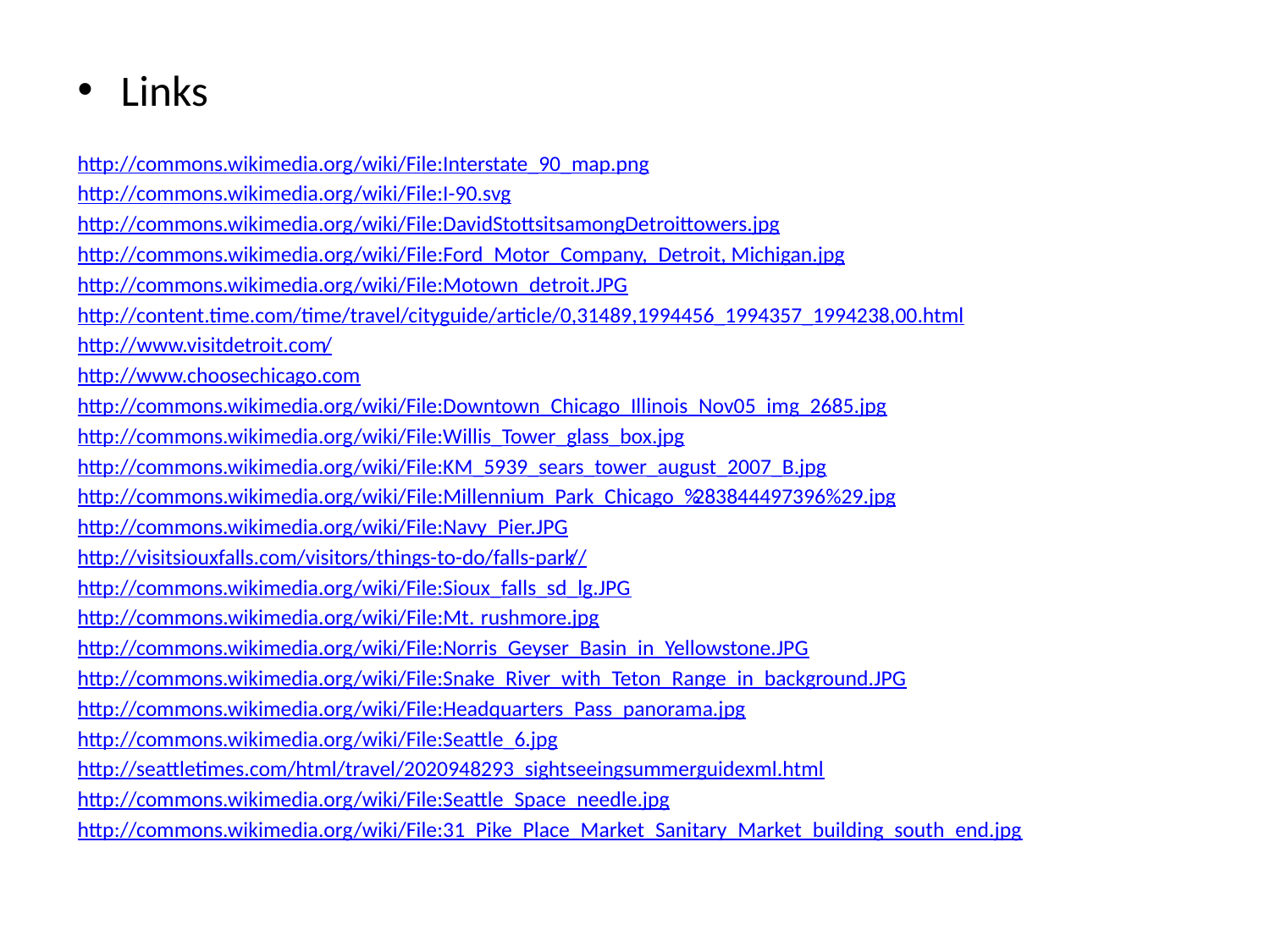

Links

http://commons.wikimedia.org/wiki/File:Interstate_90_map.png
http://commons.wikimedia.org/wiki/File:I-90.svg
http://commons.wikimedia.org/wiki/File:DavidStottsitsamongDetroittowers.jpg
http://commons.wikimedia.org/wiki/File:Ford_Motor_Company,_Detroit,_Michigan.jpg
http://commons.wikimedia.org/wiki/File:Motown_detroit.JPG
http://content.time.com/time/travel/cityguide/article/0,31489,1994456_1994357_1994238,00.html
http://www.visitdetroit.com/
http://www.choosechicago.com
http://commons.wikimedia.org/wiki/File:Downtown_Chicago_Illinois_Nov05_img_2685.jpg
http://commons.wikimedia.org/wiki/File:Willis_Tower_glass_box.jpg
http://commons.wikimedia.org/wiki/File:KM_5939_sears_tower_august_2007_B.jpg
http://commons.wikimedia.org/wiki/File:Millennium_Park_Chicago_%283844497396%29.jpg
http://commons.wikimedia.org/wiki/File:Navy_Pier.JPG
http://visitsiouxfalls.com/visitors/things-to-do/falls-park//
http://commons.wikimedia.org/wiki/File:Sioux_falls_sd_lg.JPG
http://commons.wikimedia.org/wiki/File:Mt._rushmore.jpg
http://commons.wikimedia.org/wiki/File:Norris_Geyser_Basin_in_Yellowstone.JPG
http://commons.wikimedia.org/wiki/File:Snake_River_with_Teton_Range_in_background.JPG
http://commons.wikimedia.org/wiki/File:Headquarters_Pass_panorama.jpg
http://commons.wikimedia.org/wiki/File:Seattle_6.jpg
http://seattletimes.com/html/travel/2020948293_sightseeingsummerguidexml.html
http://commons.wikimedia.org/wiki/File:Seattle_Space_needle.jpg
http://commons.wikimedia.org/wiki/File:31_Pike_Place_Market_Sanitary_Market_building_south_end.jpg